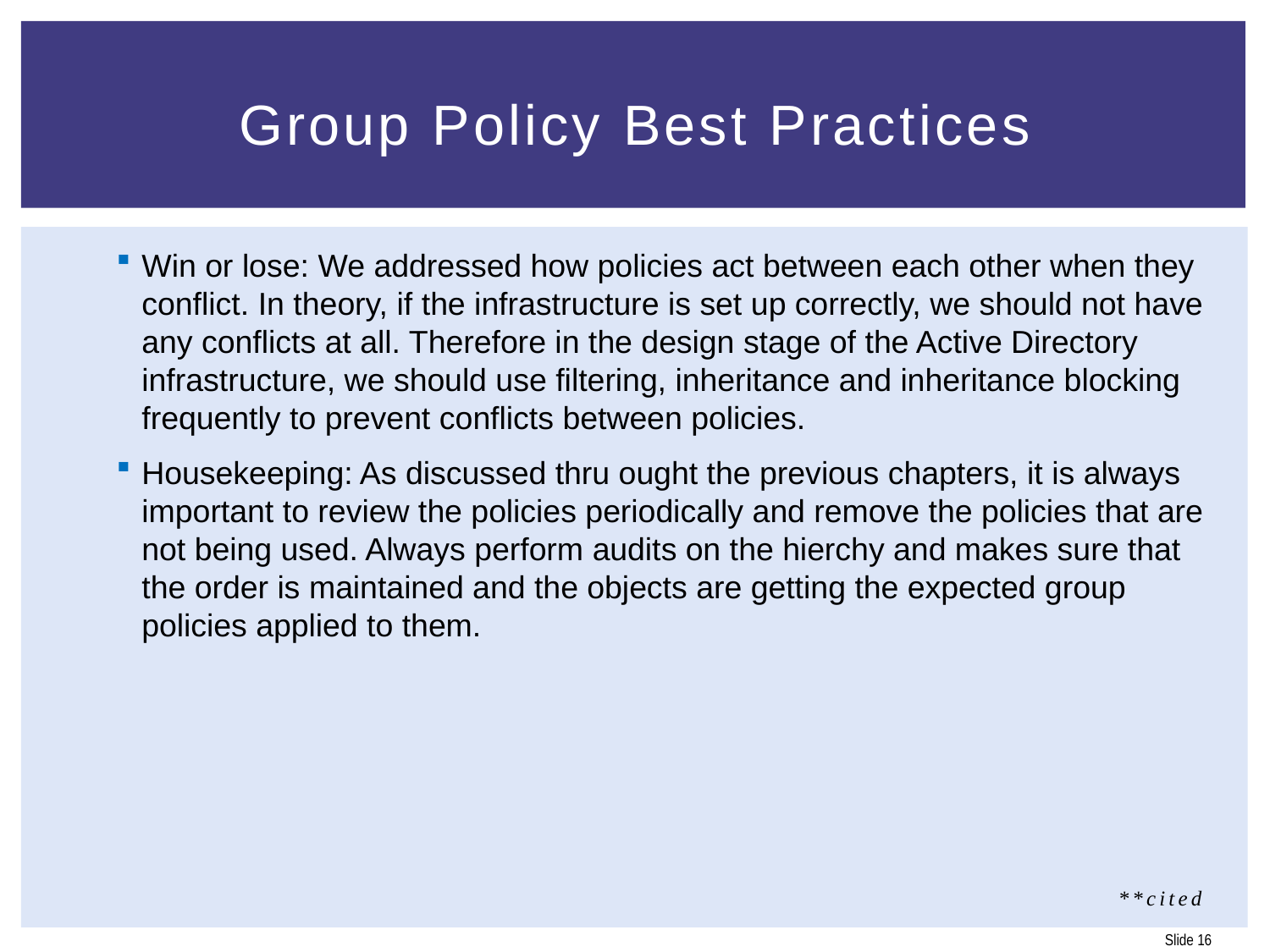

# Group Policy Best Practices
Win or lose: We addressed how policies act between each other when they conflict. In theory, if the infrastructure is set up correctly, we should not have any conflicts at all. Therefore in the design stage of the Active Directory infrastructure, we should use filtering, inheritance and inheritance blocking frequently to prevent conflicts between policies.
Housekeeping: As discussed thru ought the previous chapters, it is always important to review the policies periodically and remove the policies that are not being used. Always perform audits on the hierchy and makes sure that the order is maintained and the objects are getting the expected group policies applied to them.
**cited